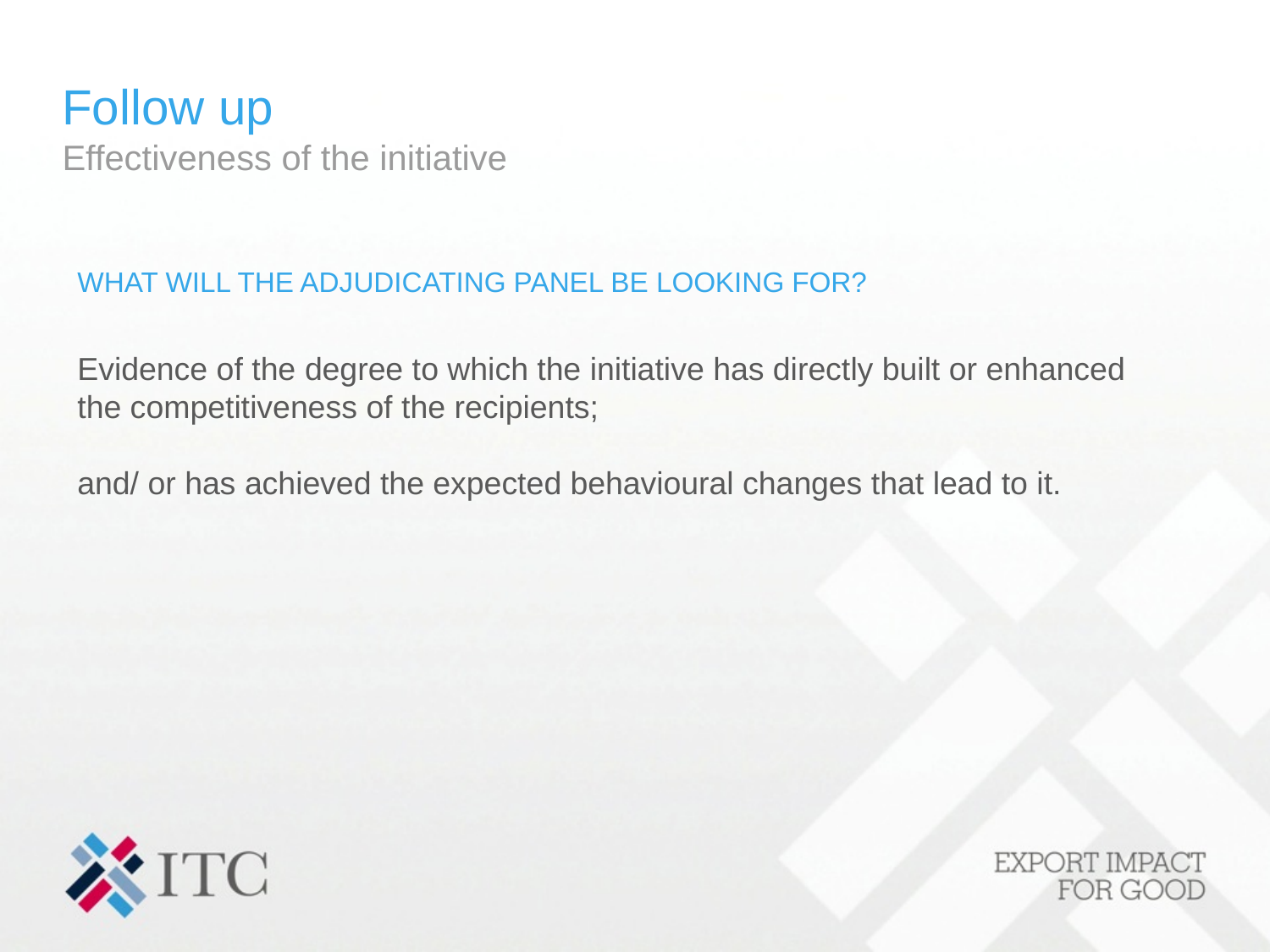

# Follow up Effectiveness of the initiative
WHAT WILL THE ADJUDICATING PANEL BE LOOKING FOR?

Evidence of the degree to which the initiative has directly built or enhanced the competitiveness of the recipients;

and/ or has achieved the expected behavioural changes that lead to it.